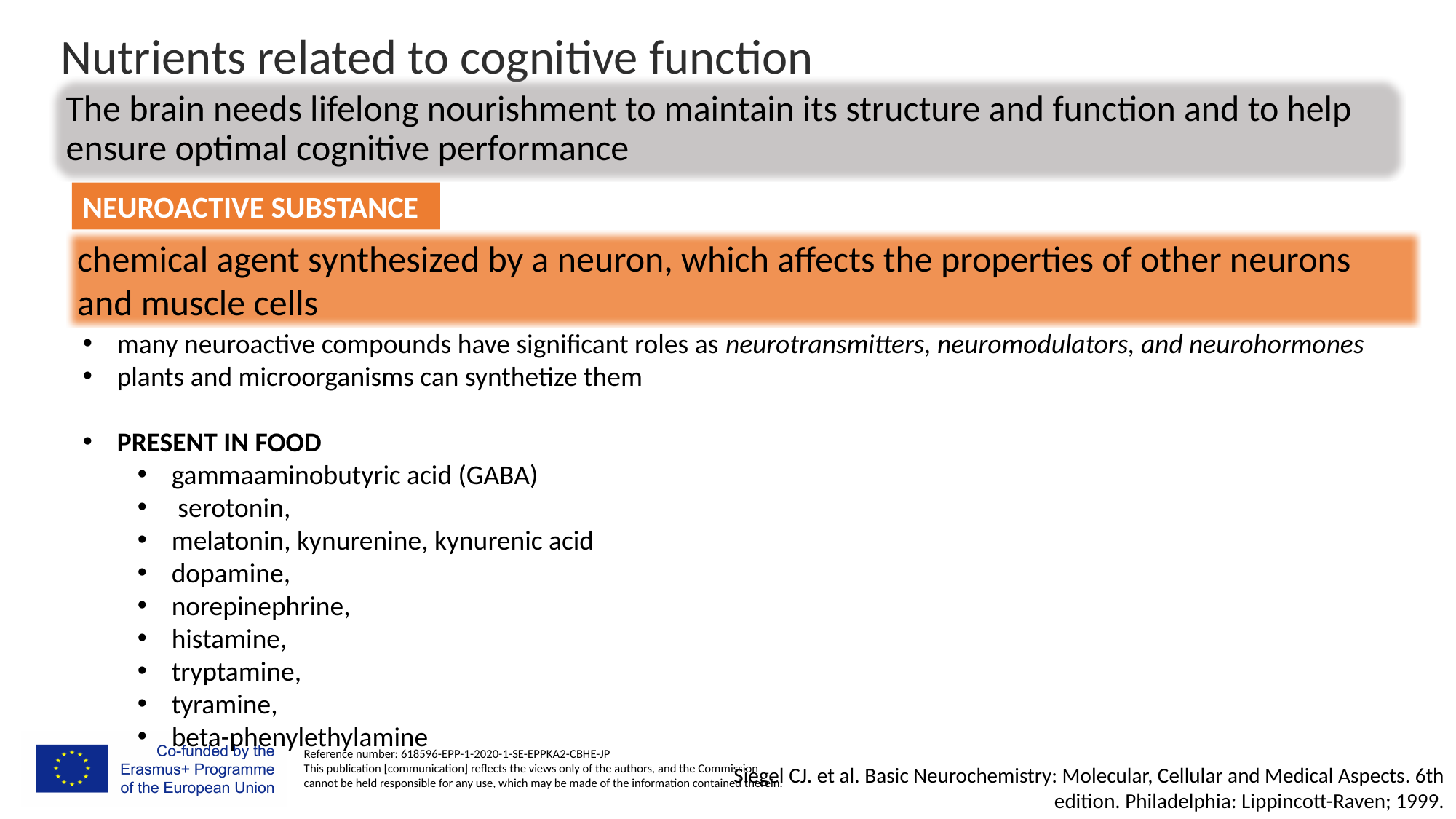

# Nutrients related to cognitive function
The brain needs lifelong nourishment to maintain its structure and function and to help ensure optimal cognitive performance
neuroactive substance
chemical agent synthesized by a neuron, which affects the properties of other neurons and muscle cells

many neuroactive compounds have significant roles as neurotransmitters, neuromodulators, and neurohormones
plants and microorganisms can synthetize them

PRESENT IN FOOD
gammaaminobutyric acid (GABA)
 serotonin,
melatonin, kynurenine, kynurenic acid
dopamine,
norepinephrine,
histamine,
tryptamine,
tyramine,
beta-phenylethylamine
Siegel CJ. et al. Basic Neurochemistry: Molecular, Cellular and Medical Aspects. 6th edition. Philadelphia: Lippincott-Raven; 1999.